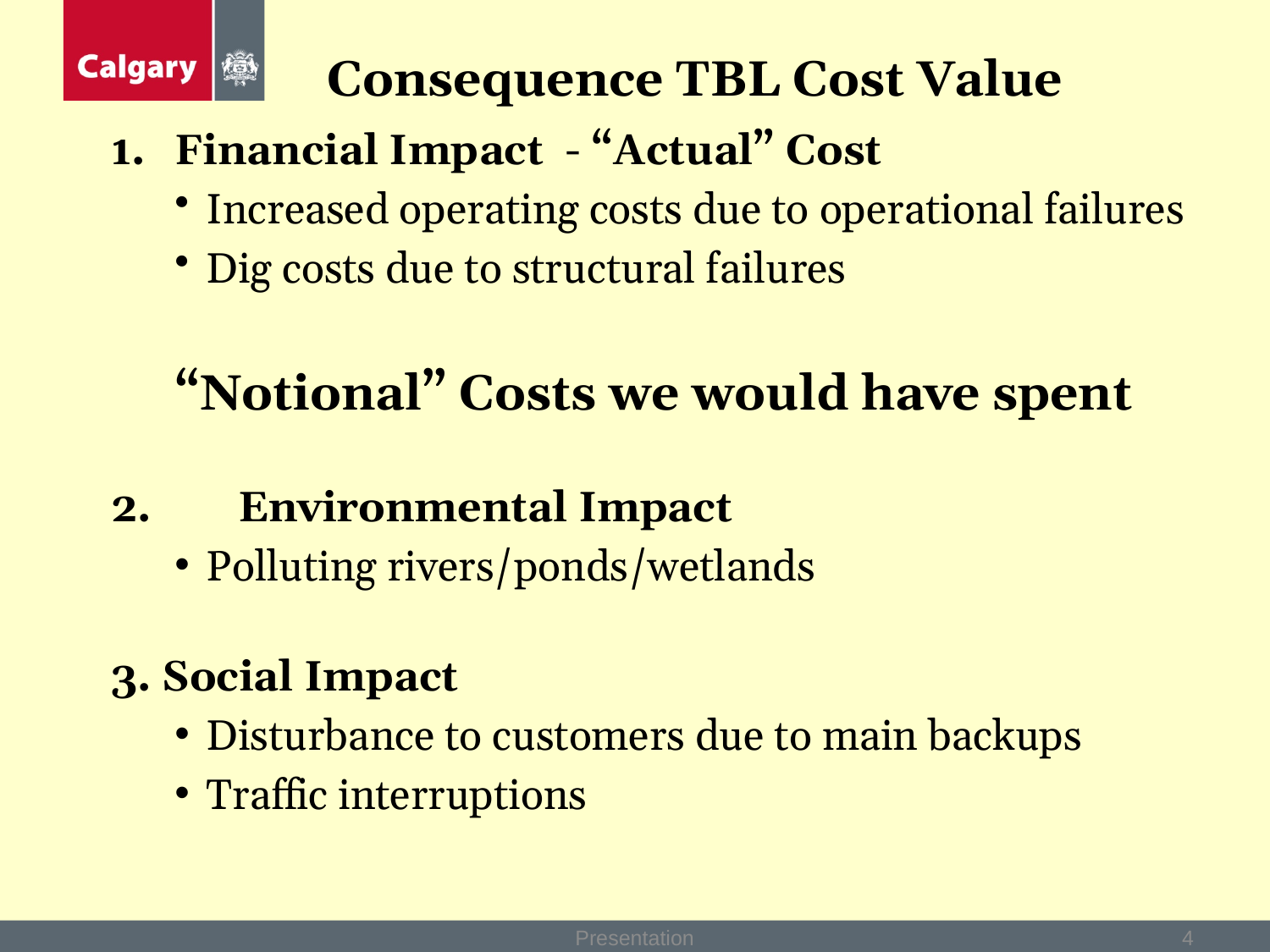

# Consequence TBL Cost Value
Financial Impact  - “Actual” Cost
Increased operating costs due to operational failures
Dig costs due to structural failures
	“Notional” Costs we would have spent
2.	Environmental Impact
Polluting rivers/ponds/wetlands
3. Social Impact
Disturbance to customers due to main backups
Traffic interruptions

Presentation
4